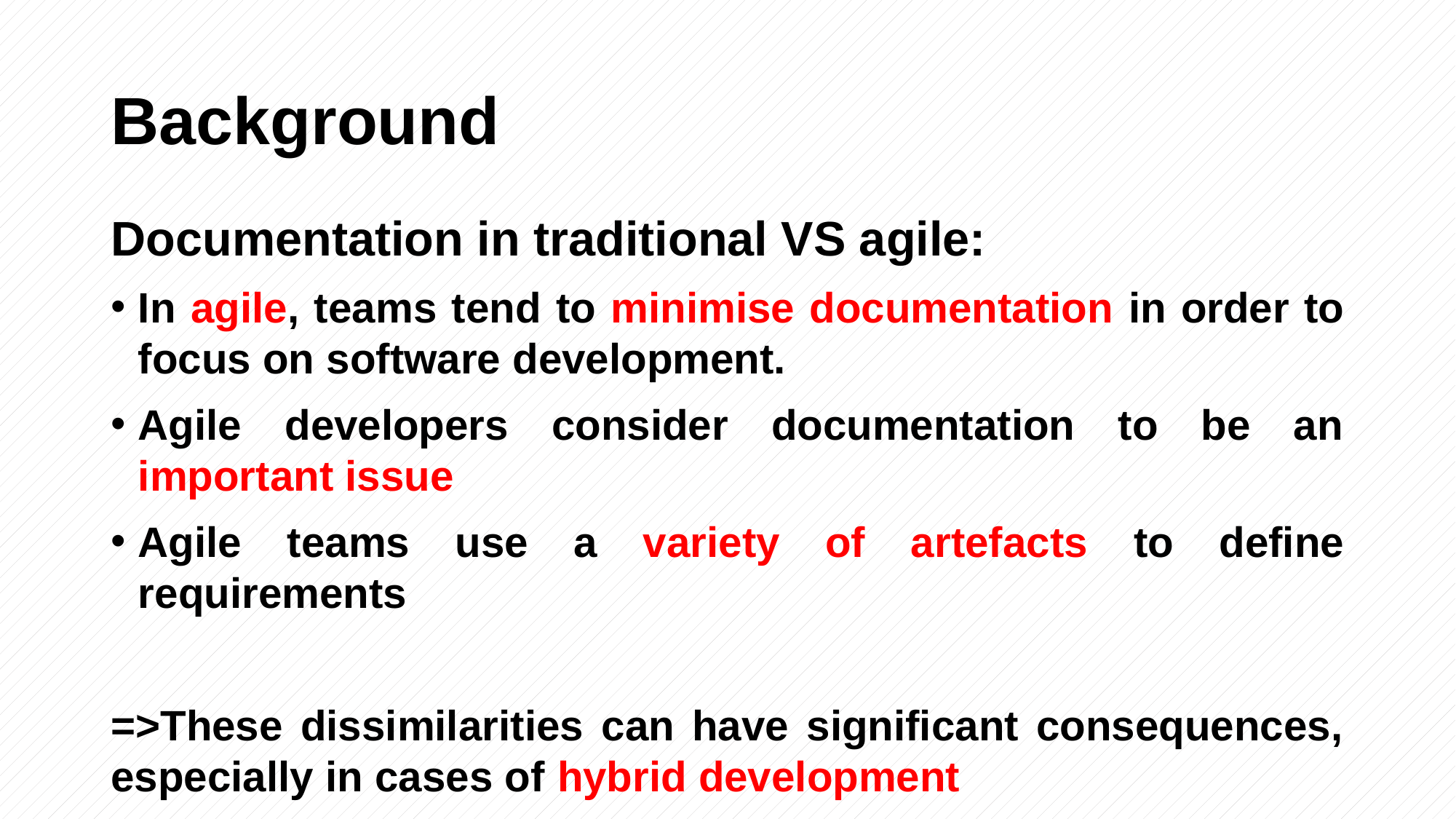

# Background
Documentation in traditional VS agile:
In agile, teams tend to minimise documentation in order to focus on software development.
Agile developers consider documentation to be an important issue
Agile teams use a variety of artefacts to define requirements

=>These dissimilarities can have significant consequences, especially in cases of hybrid development